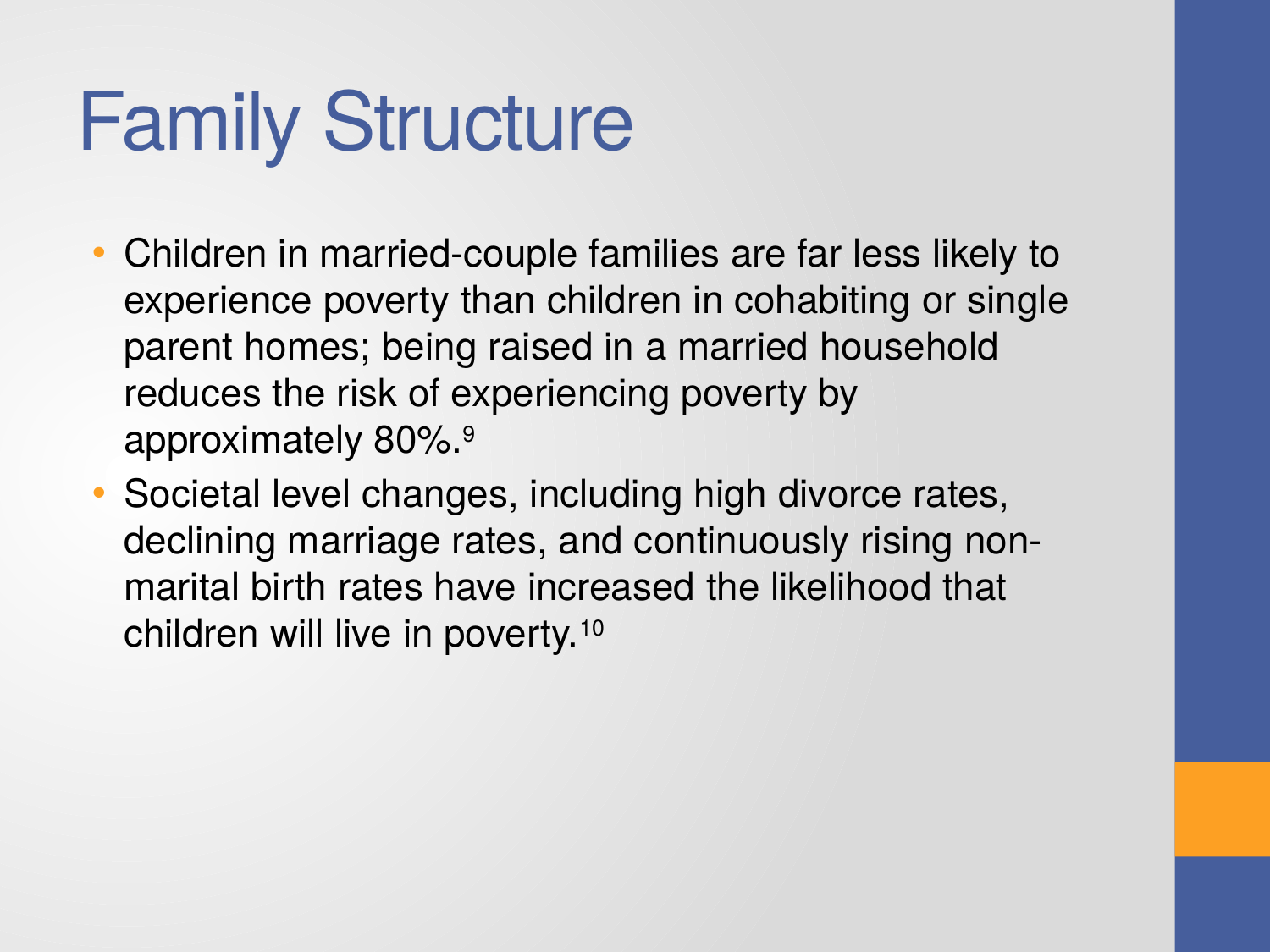

# Family Structure
Children in married-couple families are far less likely to experience poverty than children in cohabiting or single parent homes; being raised in a married household reduces the risk of experiencing poverty by approximately 80%.9
Societal level changes, including high divorce rates, declining marriage rates, and continuously rising non-marital birth rates have increased the likelihood that children will live in poverty.10